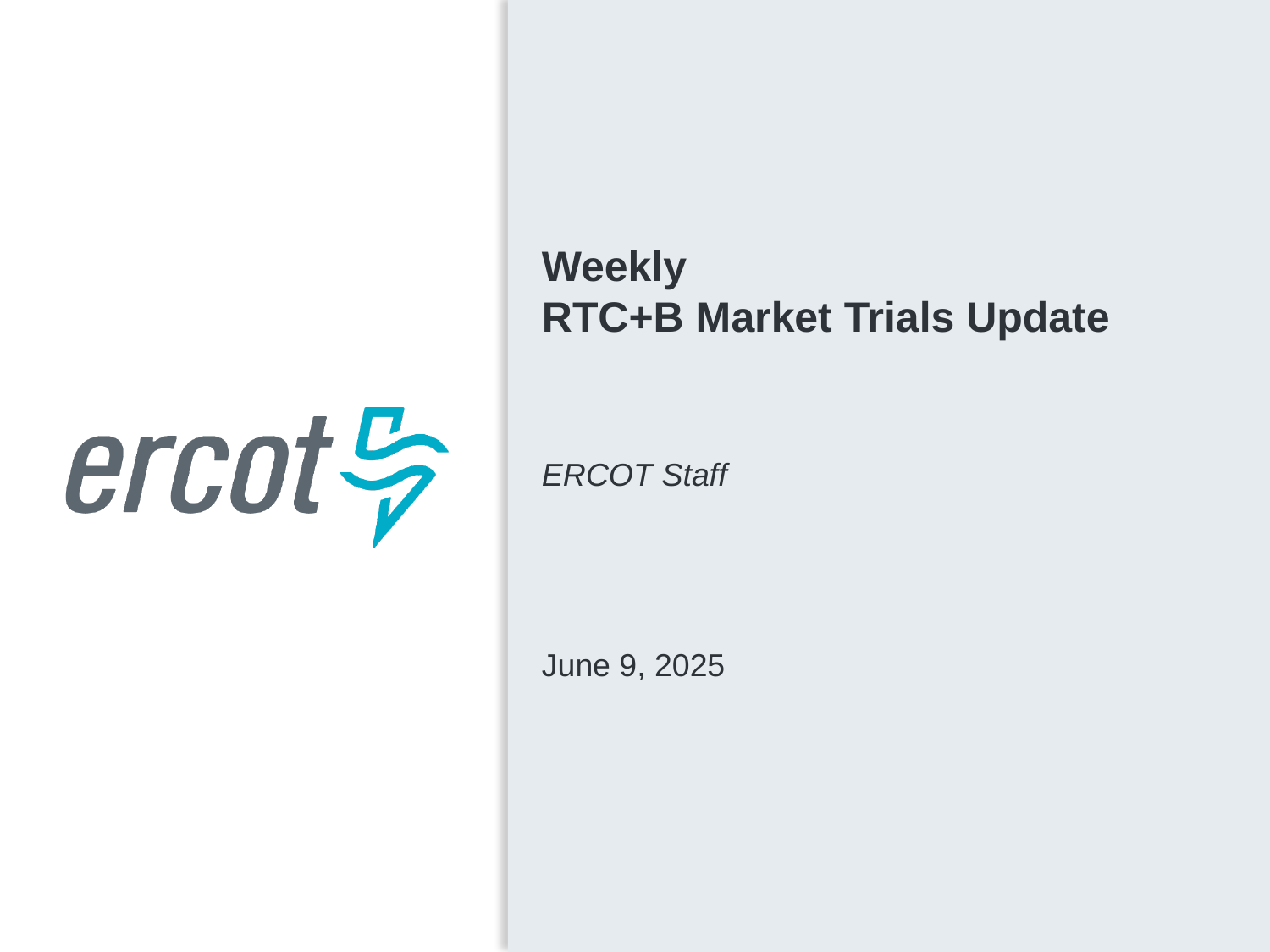

Weekly
RTC+B Market Trials Update

ERCOT Staff

June 9, 2025